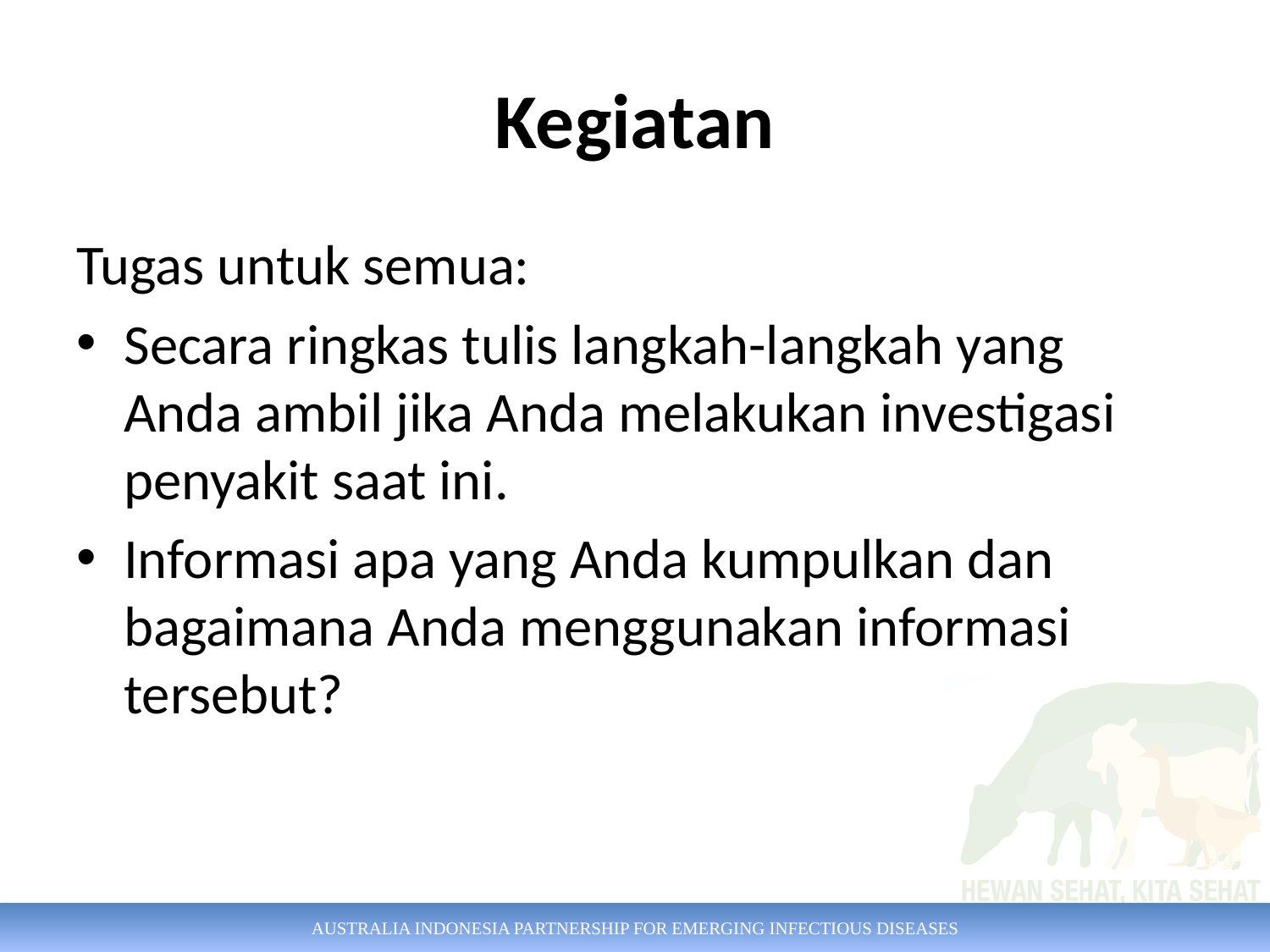

# Kegiatan
Tugas untuk semua:
Secara ringkas tulis langkah-langkah yang Anda ambil jika Anda melakukan investigasi penyakit saat ini.
Informasi apa yang Anda kumpulkan dan bagaimana Anda menggunakan informasi tersebut?